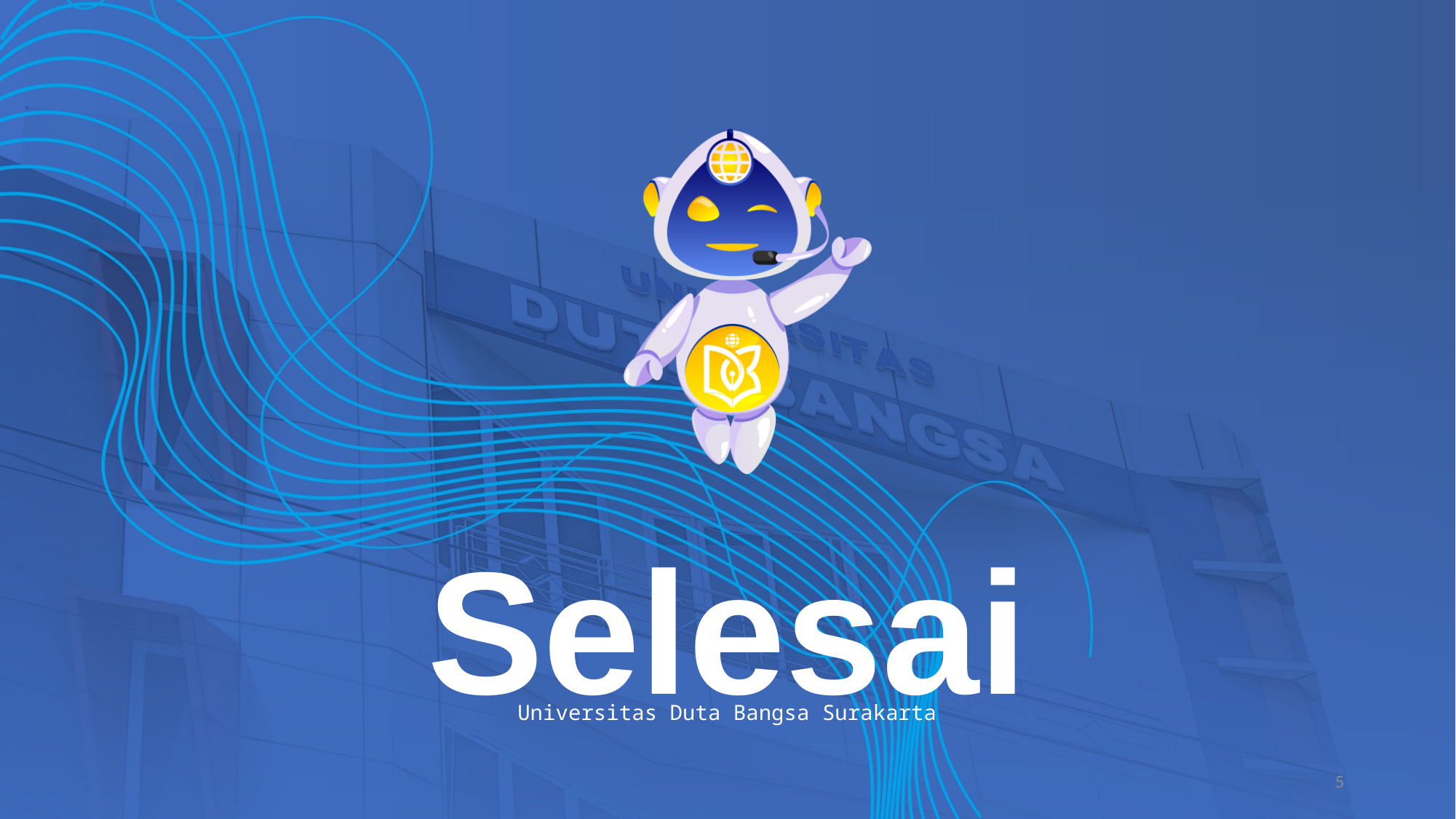

# Selesai
Universitas Duta Bangsa Surakarta
5